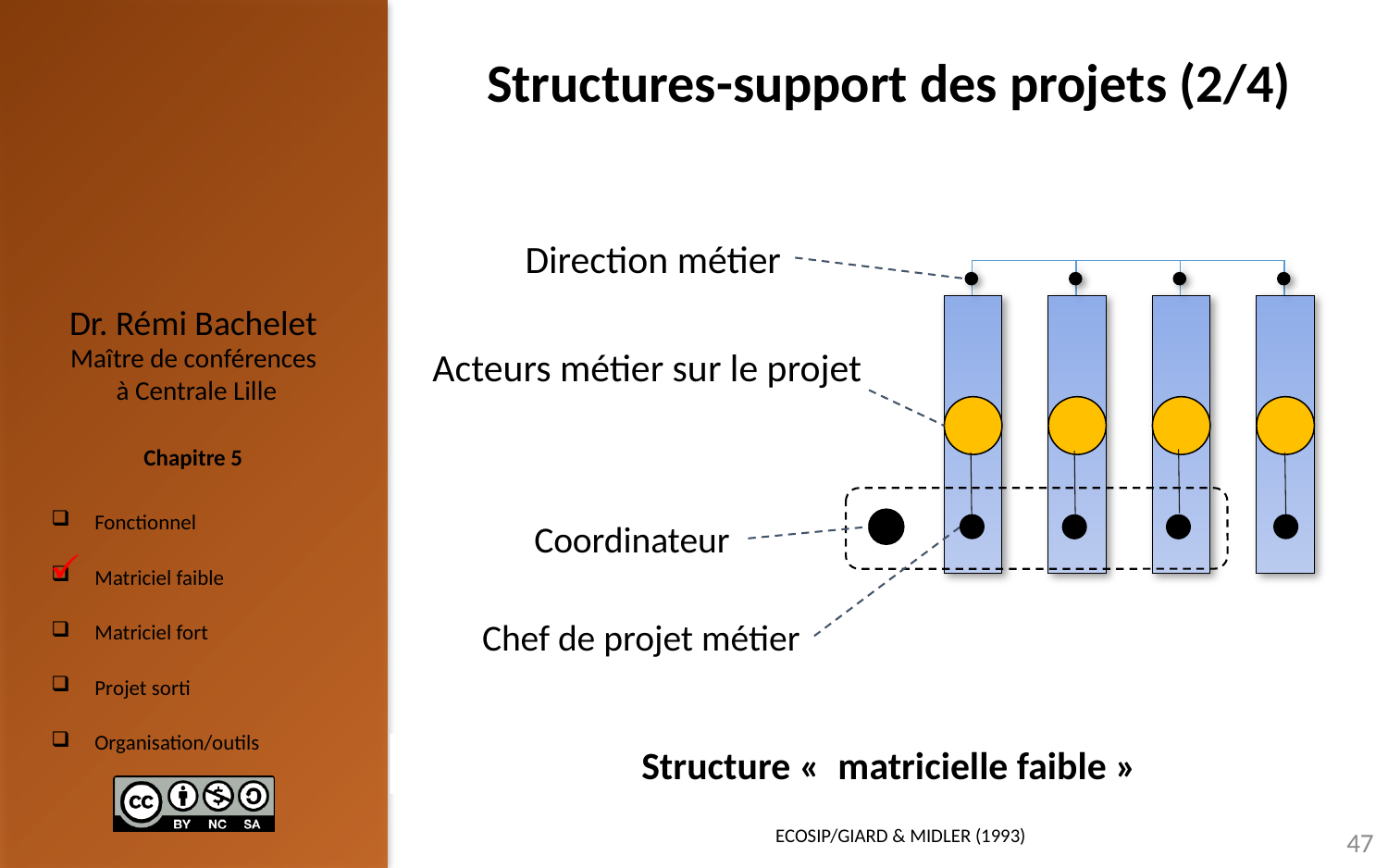

# Structures-support des projets (2/4)
Direction métier

Acteurs métier sur le projet

Coordinateur
Chef de projet métier

Structure «  matricielle faible »
ECOSIP/GIARD & MIDLER (1993)
47